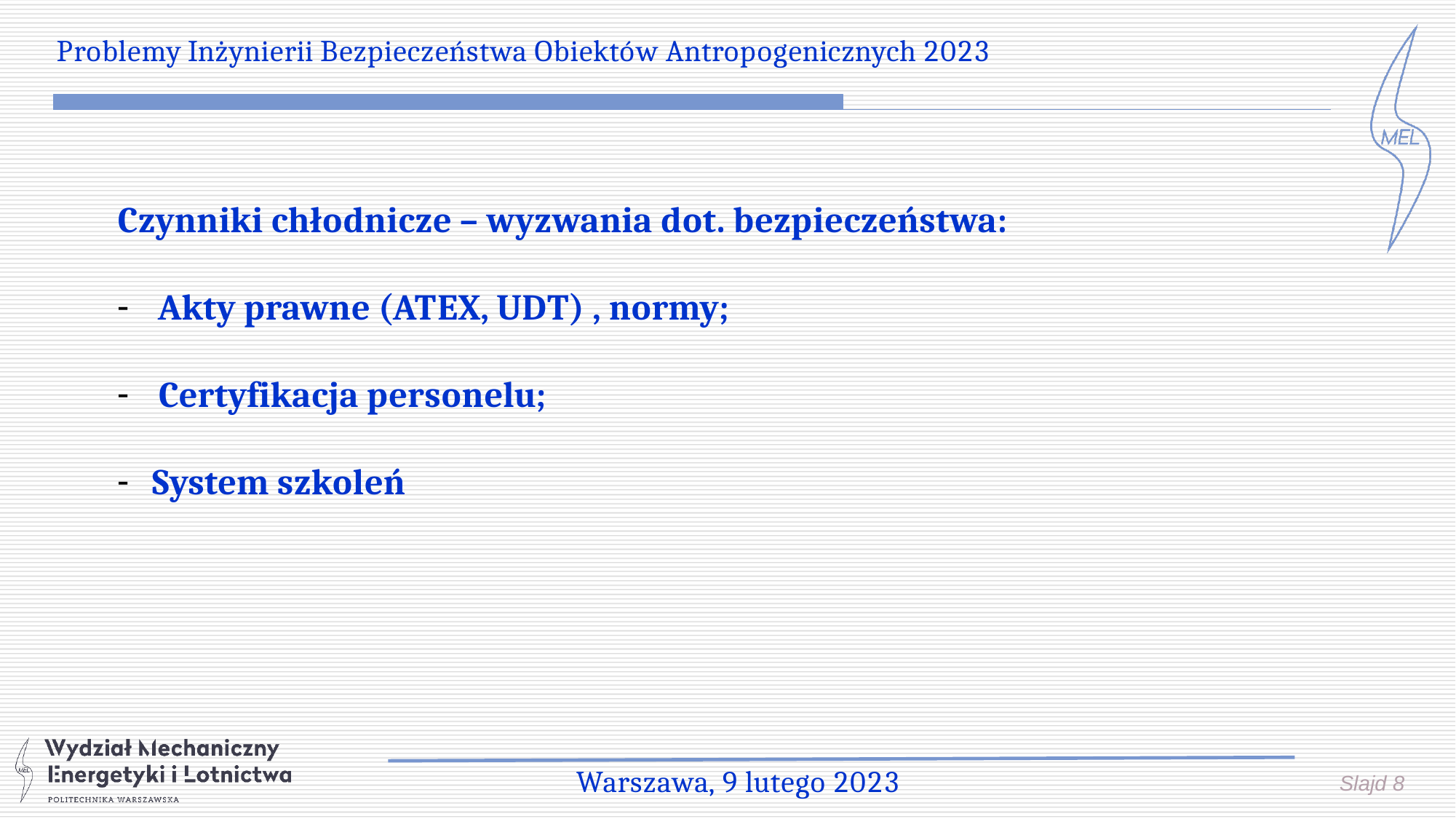

Problemy Inżynierii Bezpieczeństwa Obiektów Antropogenicznych 2023
Czynniki chłodnicze – wyzwania dot. bezpieczeństwa:

Akty prawne (ATEX, UDT) , normy;

Certyfikacja personelu;

System szkoleń

Warszawa, 9 lutego 2023